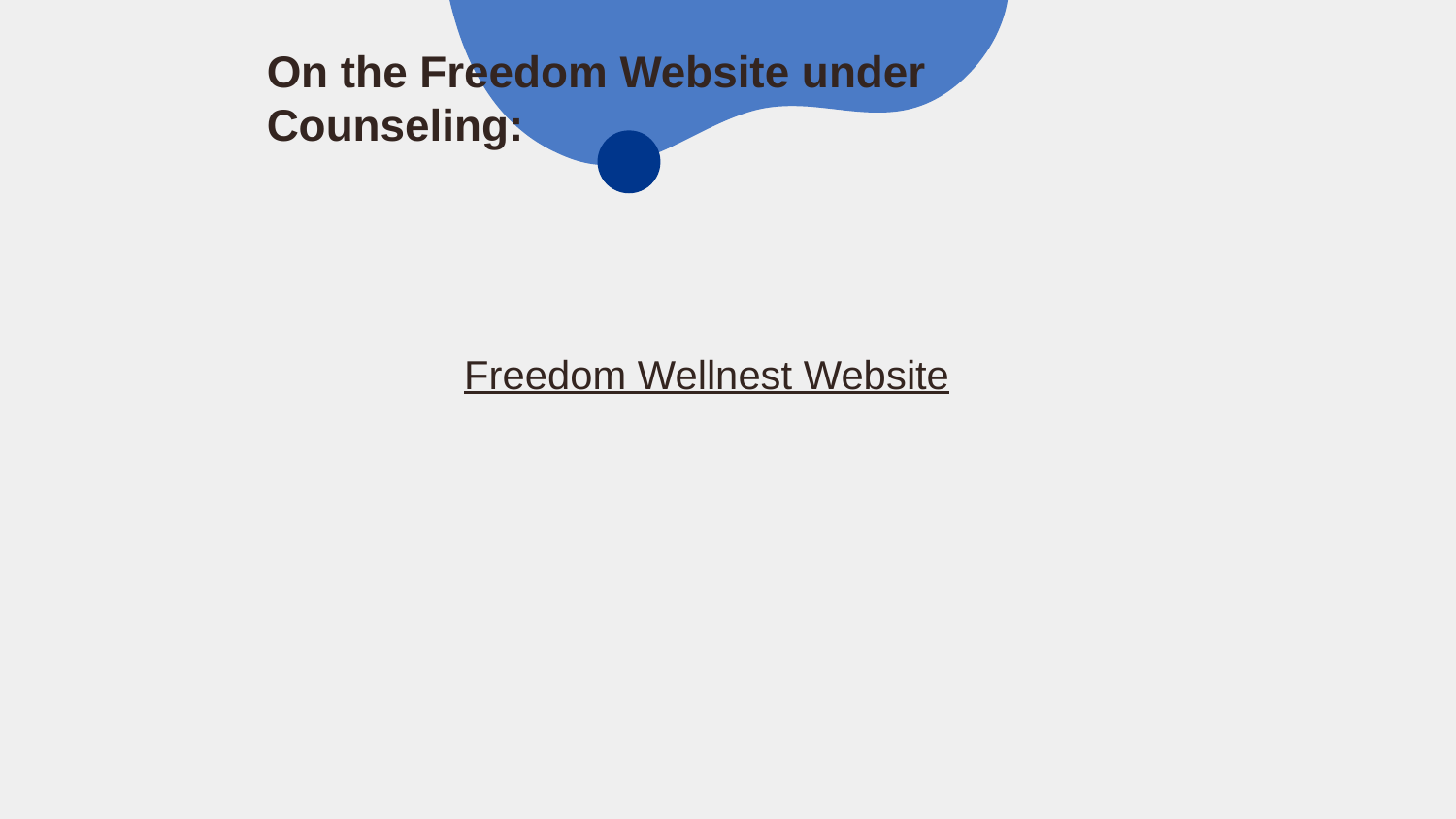

On the Freedom Website under Counseling:
Freedom Wellnest Website